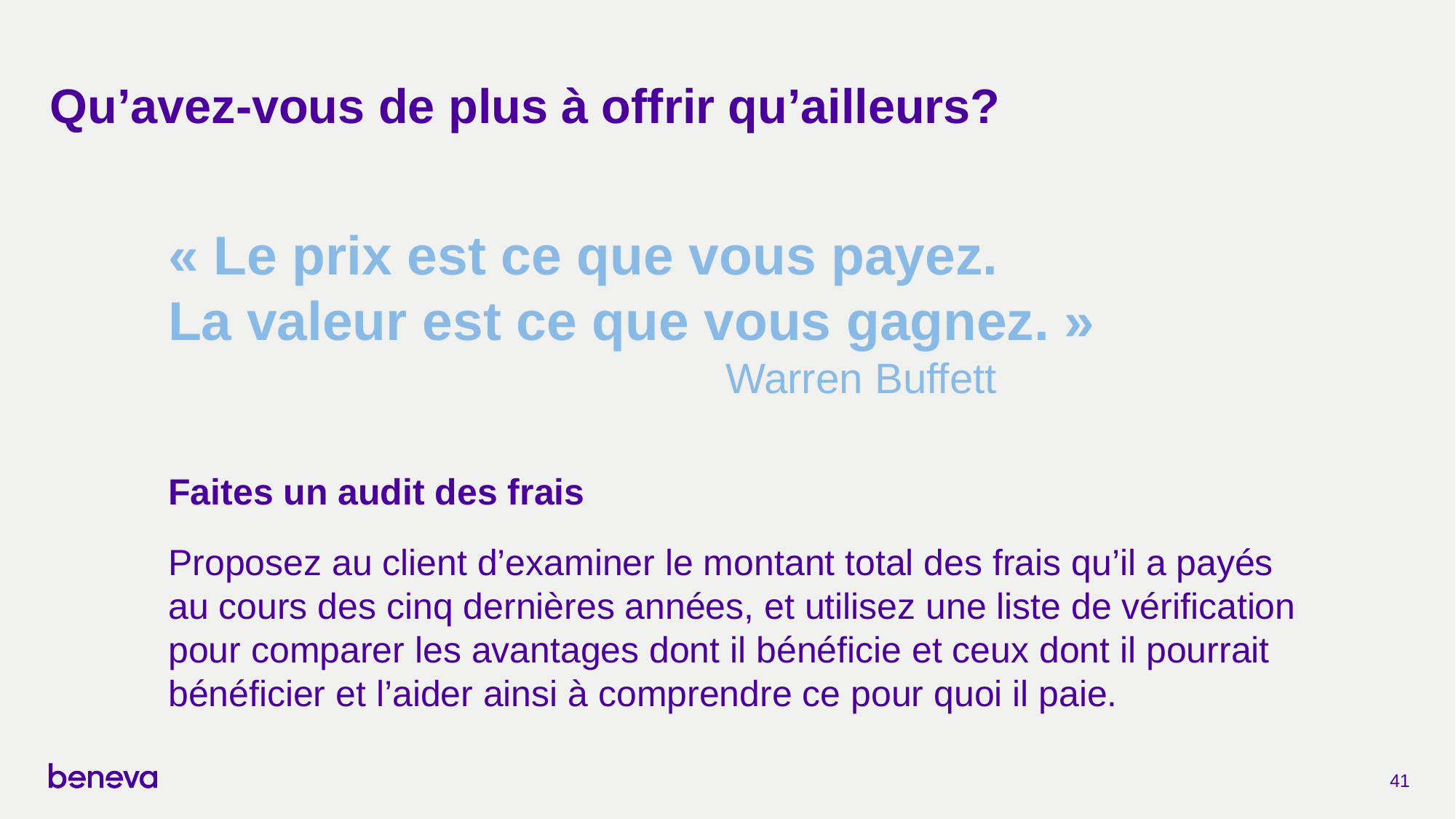

# Qu’avez-vous de plus à offrir qu’ailleurs?
« Le prix est ce que vous payez.
La valeur est ce que vous gagnez. »
			 		 Warren Buffett
Faites un audit des frais
Proposez au client d’examiner le montant total des frais qu’il a payés
au cours des cinq dernières années, et utilisez une liste de vérification pour comparer les avantages dont il bénéficie et ceux dont il pourrait bénéficier et l’aider ainsi à comprendre ce pour quoi il paie.

41